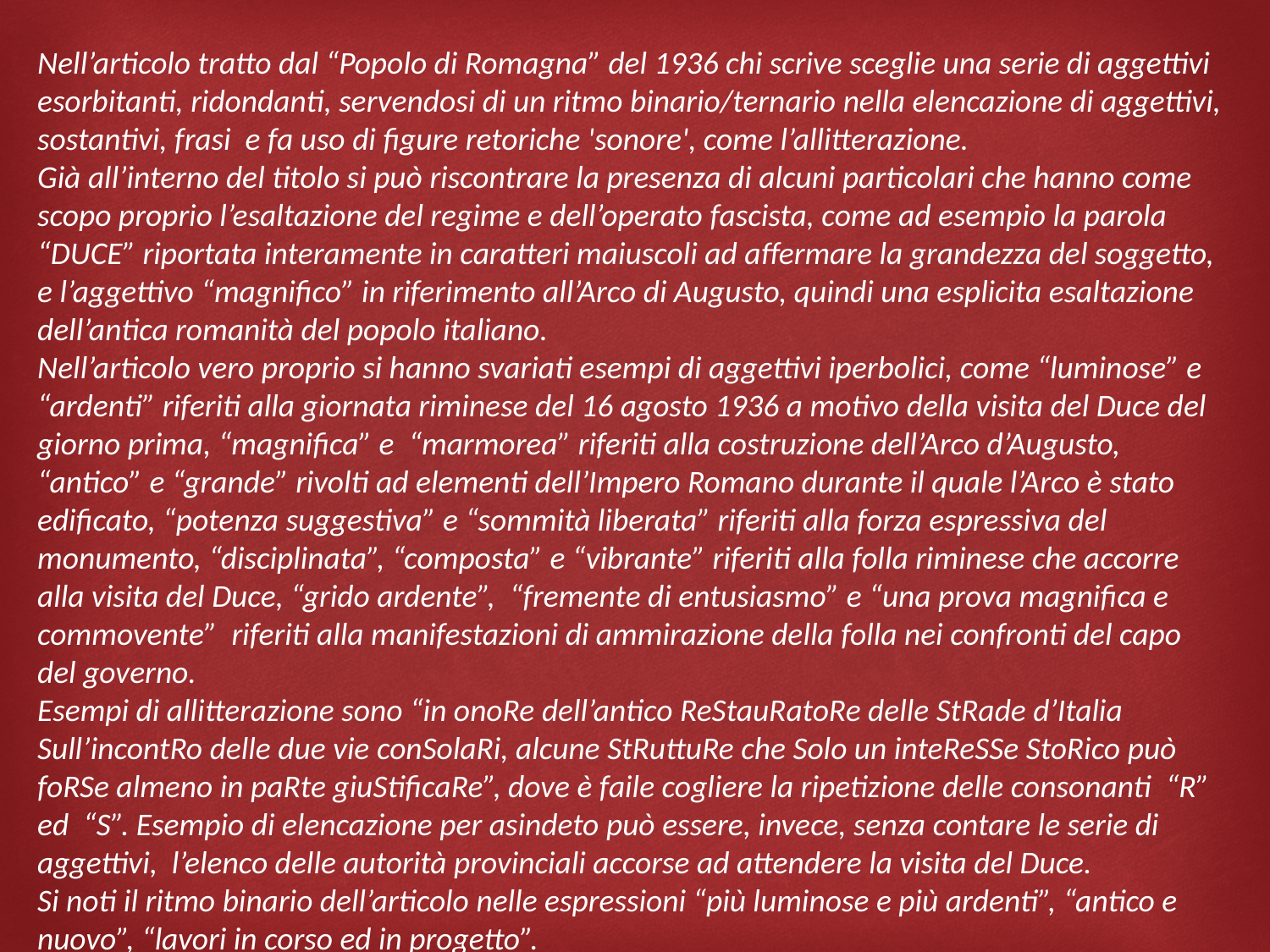

Nell’articolo tratto dal “Popolo di Romagna” del 1936 chi scrive sceglie una serie di aggettivi esorbitanti, ridondanti, servendosi di un ritmo binario/ternario nella elencazione di aggettivi, sostantivi, frasi  e fa uso di figure retoriche 'sonore', come l’allitterazione.
Già all’interno del titolo si può riscontrare la presenza di alcuni particolari che hanno come scopo proprio l’esaltazione del regime e dell’operato fascista, come ad esempio la parola “DUCE” riportata interamente in caratteri maiuscoli ad affermare la grandezza del soggetto, e l’aggettivo “magnifico” in riferimento all’Arco di Augusto, quindi una esplicita esaltazione dell’antica romanità del popolo italiano.
Nell’articolo vero proprio si hanno svariati esempi di aggettivi iperbolici, come “luminose” e “ardenti” riferiti alla giornata riminese del 16 agosto 1936 a motivo della visita del Duce del giorno prima, “magnifica” e  “marmorea” riferiti alla costruzione dell’Arco d’Augusto, “antico” e “grande” rivolti ad elementi dell’Impero Romano durante il quale l’Arco è stato edificato, “potenza suggestiva” e “sommità liberata” riferiti alla forza espressiva del monumento, “disciplinata”, “composta” e “vibrante” riferiti alla folla riminese che accorre alla visita del Duce, “grido ardente”,  “fremente di entusiasmo” e “una prova magnifica e commovente”  riferiti alla manifestazioni di ammirazione della folla nei confronti del capo del governo.
Esempi di allitterazione sono “in onoRe dell’antico ReStauRatoRe delle StRade d’Italia Sull’incontRo delle due vie conSolaRi, alcune StRuttuRe che Solo un inteReSSe StoRico può foRSe almeno in paRte giuStificaRe”, dove è faile cogliere la ripetizione delle consonanti  “R” ed  “S”. Esempio di elencazione per asindeto può essere, invece, senza contare le serie di aggettivi,  l’elenco delle autorità provinciali accorse ad attendere la visita del Duce.
Si noti il ritmo binario dell’articolo nelle espressioni “più luminose e più ardenti”, “antico e nuovo”, “lavori in corso ed in progetto”.